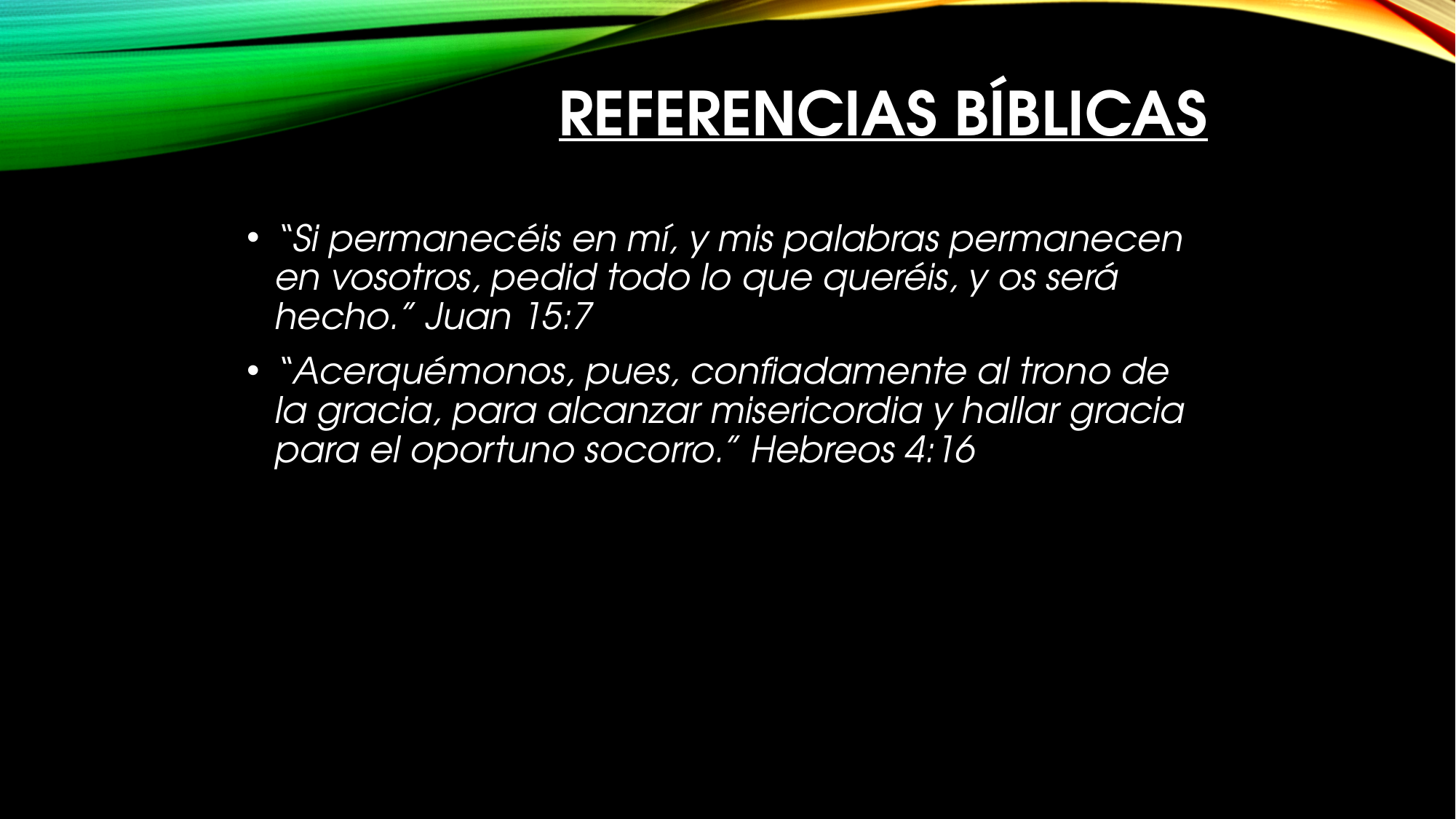

# Referencias Bíblicas
“Si permanecéis en mí, y mis palabras permanecen en vosotros, pedid todo lo que queréis, y os será hecho.” Juan 15:7
“Acerquémonos, pues, confiadamente al trono de la gracia, para alcanzar misericordia y hallar gracia para el oportuno socorro.” Hebreos 4:16